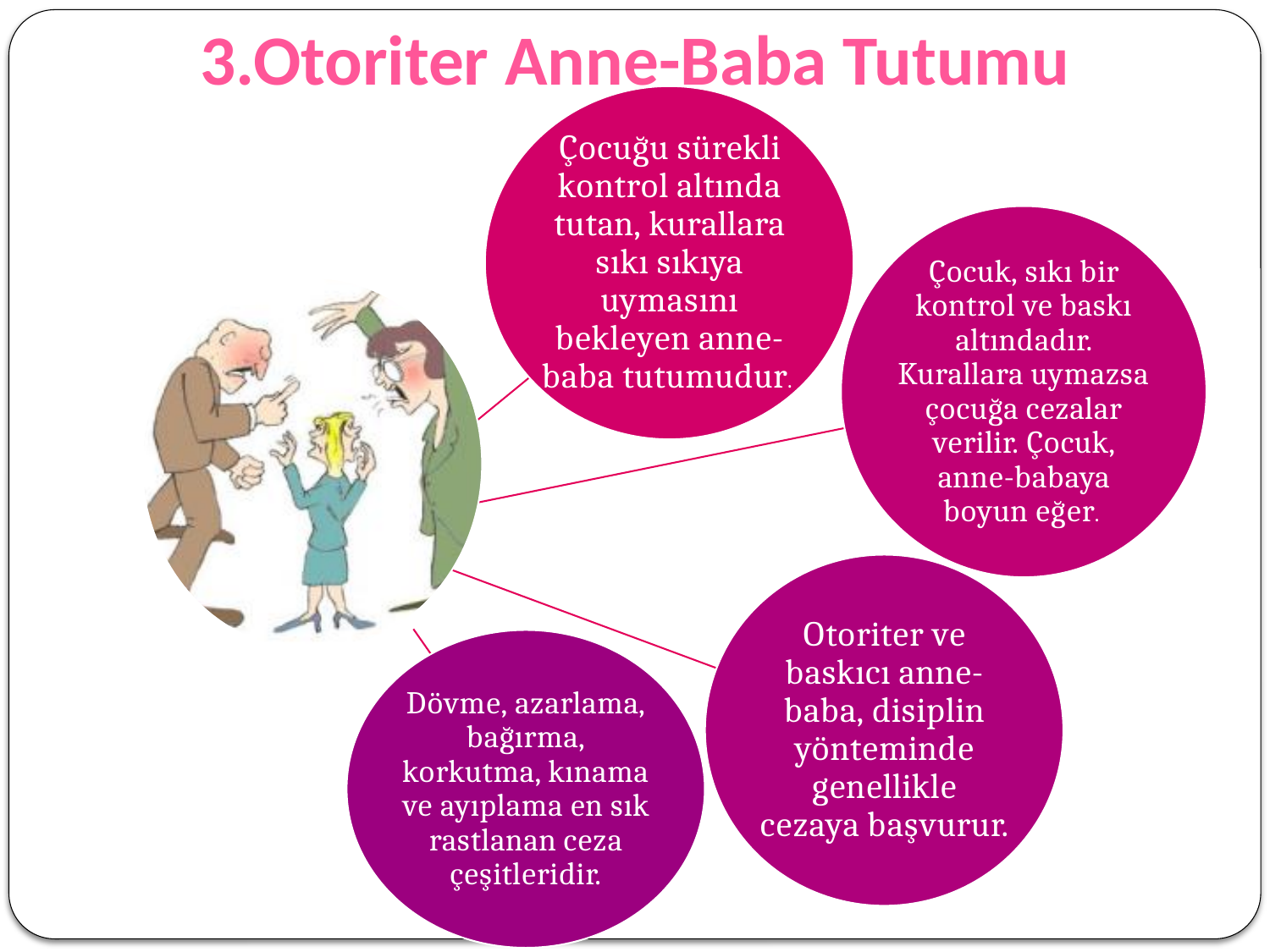

# 3.Otoriter Anne-Baba Tutumu
Çocuğu sürekli kontrol altında tutan, kurallara sıkı sıkıya uymasını bekleyen anne-baba tutumudur.
Çocuk, sıkı bir kontrol ve baskı altındadır. Kurallara uymazsa çocuğa cezalar verilir. Çocuk, anne-babaya boyun eğer.
Otoriter ve baskıcı anne-baba, disiplin yönteminde genellikle cezaya başvurur.
Dövme, azarlama, bağırma, korkutma, kınama ve ayıplama en sık rastlanan ceza çeşitleridir.